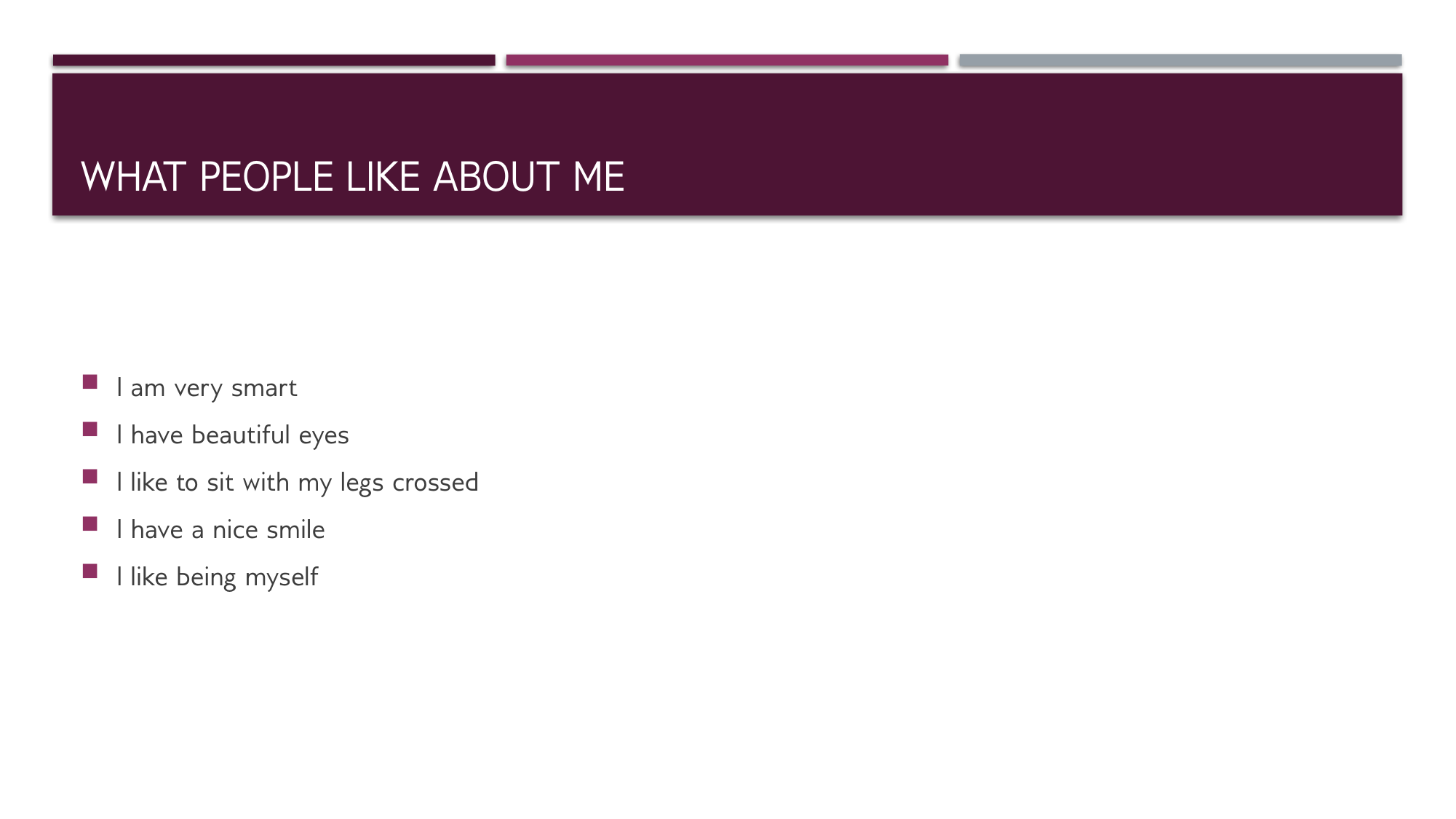

# What people like about me
I am very smart
I have beautiful eyes
I like to sit with my legs crossed
I have a nice smile
I like being myself